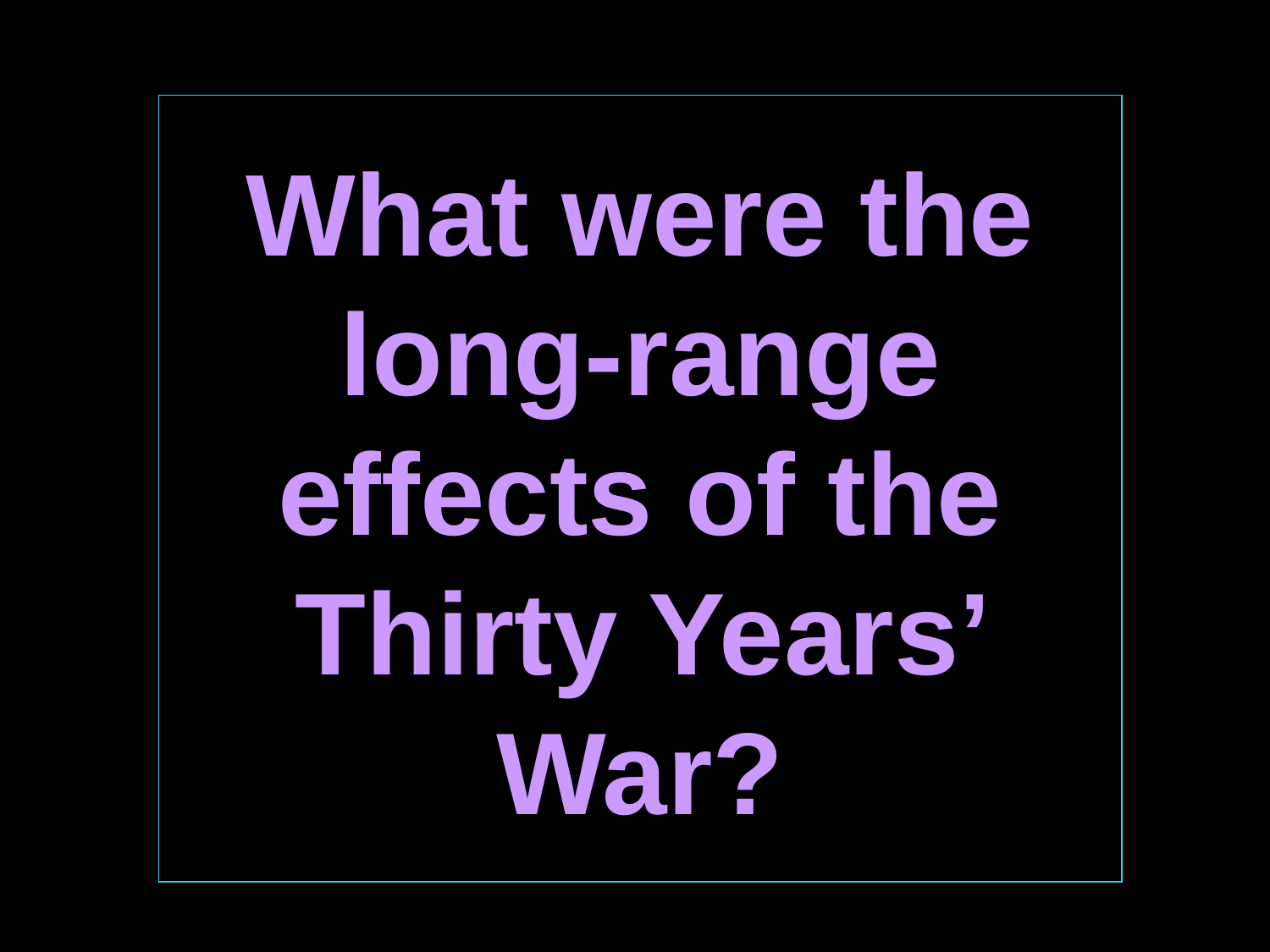

What were the long-range effects of the Thirty Years’ War?